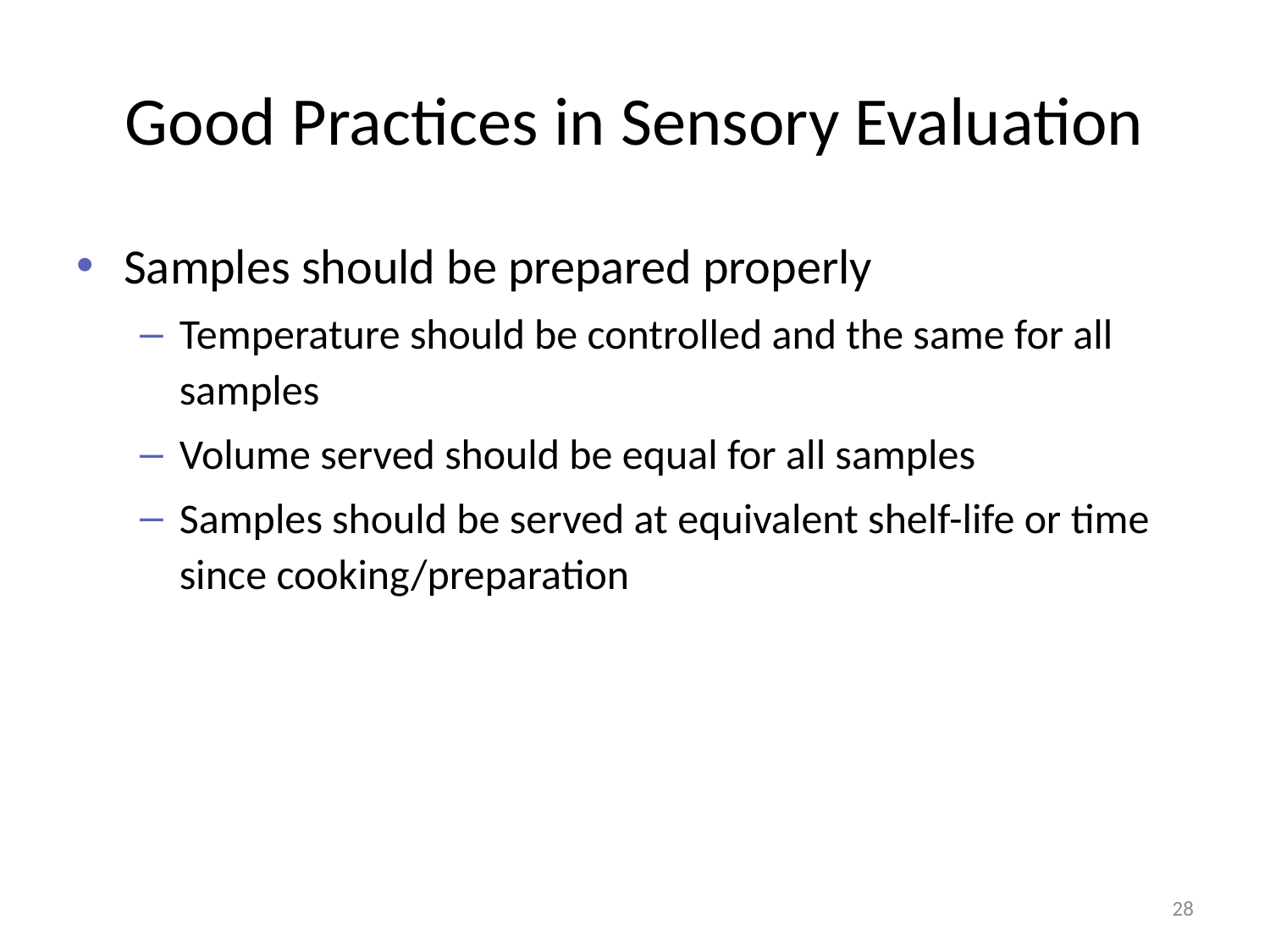

# Good Practices in Sensory Evaluation
Samples should be prepared properly
Temperature should be controlled and the same for all samples
Volume served should be equal for all samples
Samples should be served at equivalent shelf-life or time since cooking/preparation

28